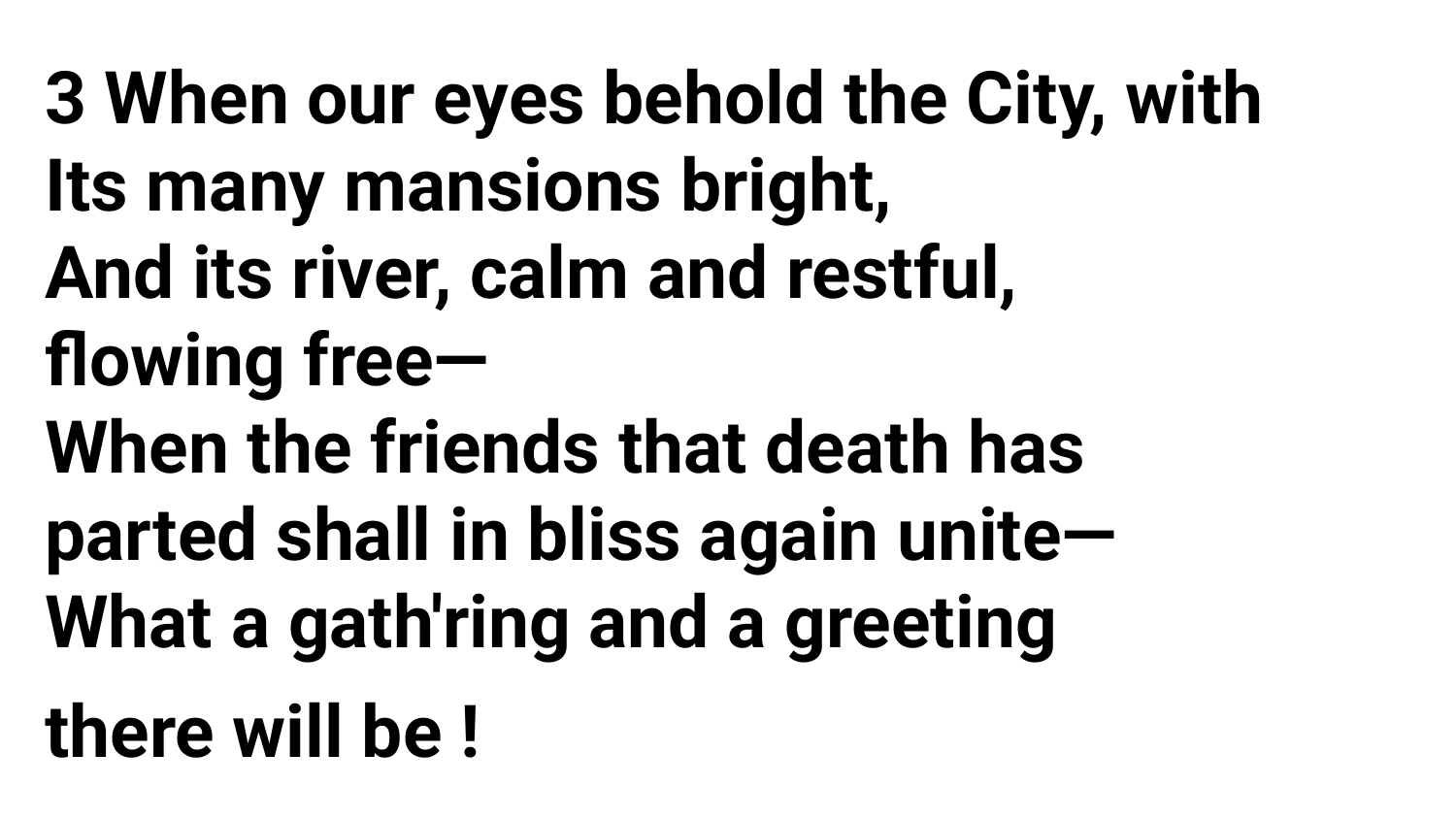

3 When our eyes behold the City, with
Its many mansions bright,
And its river, calm and restful,
flowing free—
When the friends that death has
parted shall in bliss again unite—
What a gath'ring and a greeting
there will be !